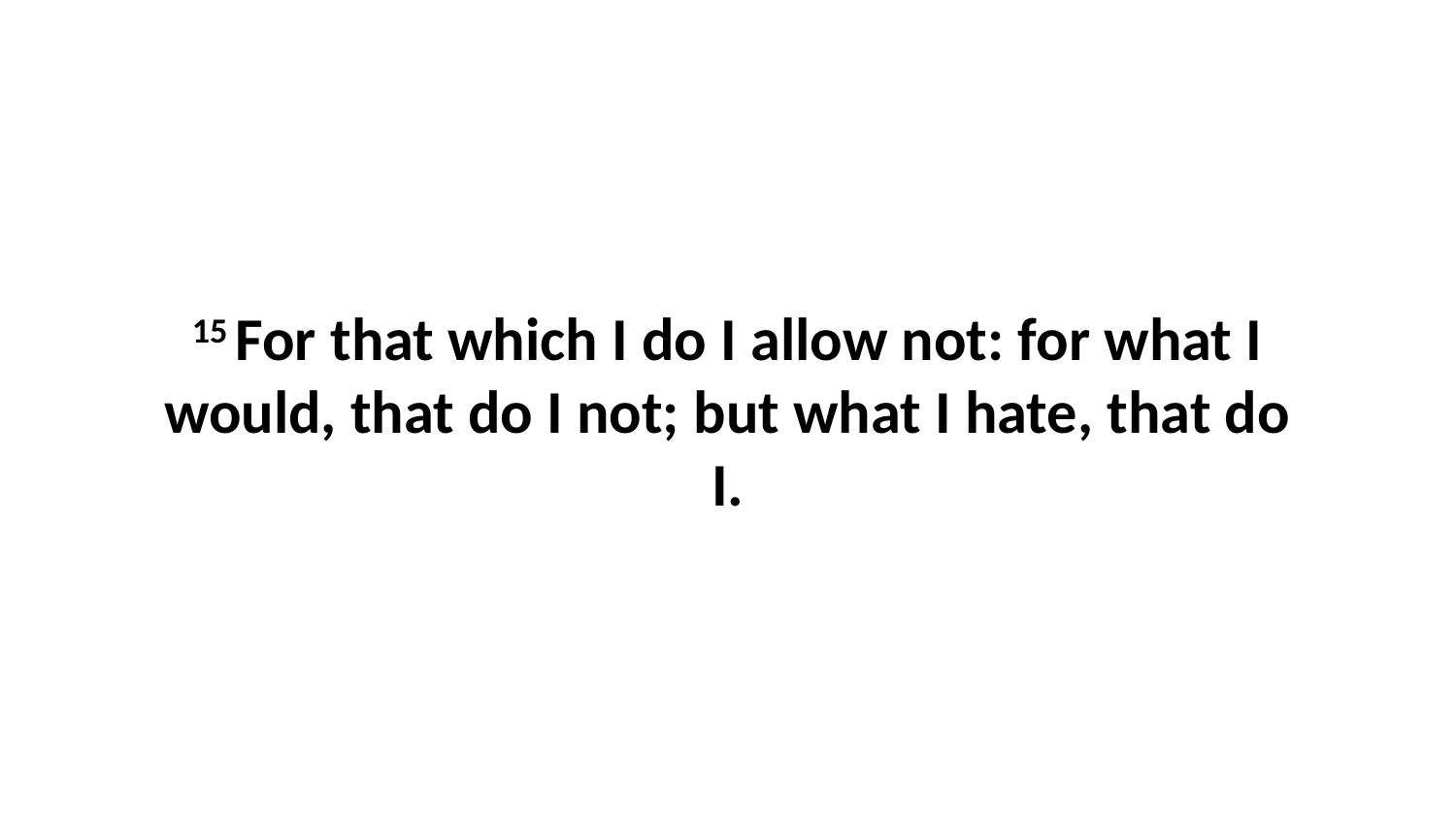

15 For that which I do I allow not: for what I would, that do I not; but what I hate, that do I.